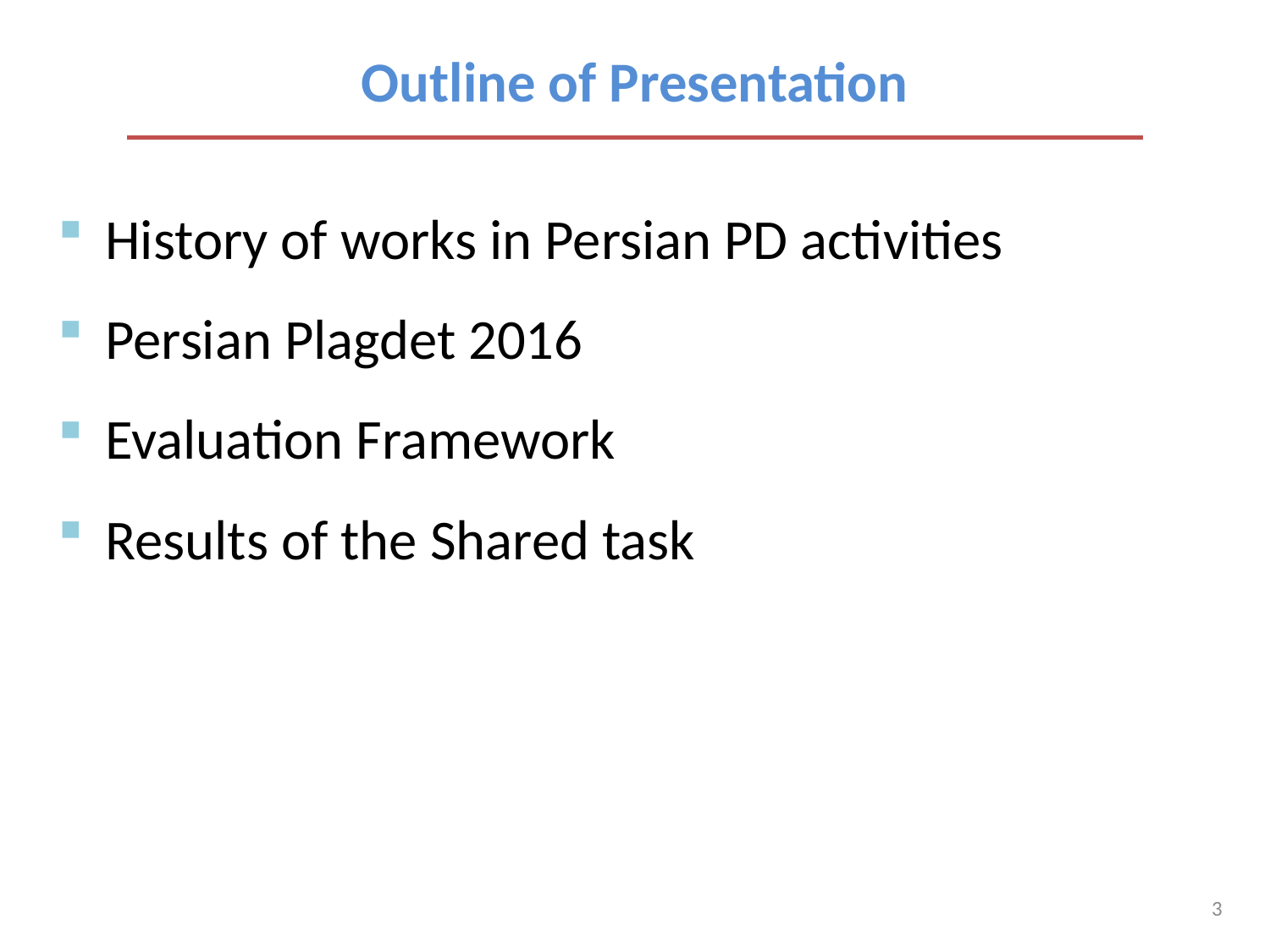

Outline of Presentation
History of works in Persian PD activities
Persian Plagdet 2016
Evaluation Framework
Results of the Shared task
3